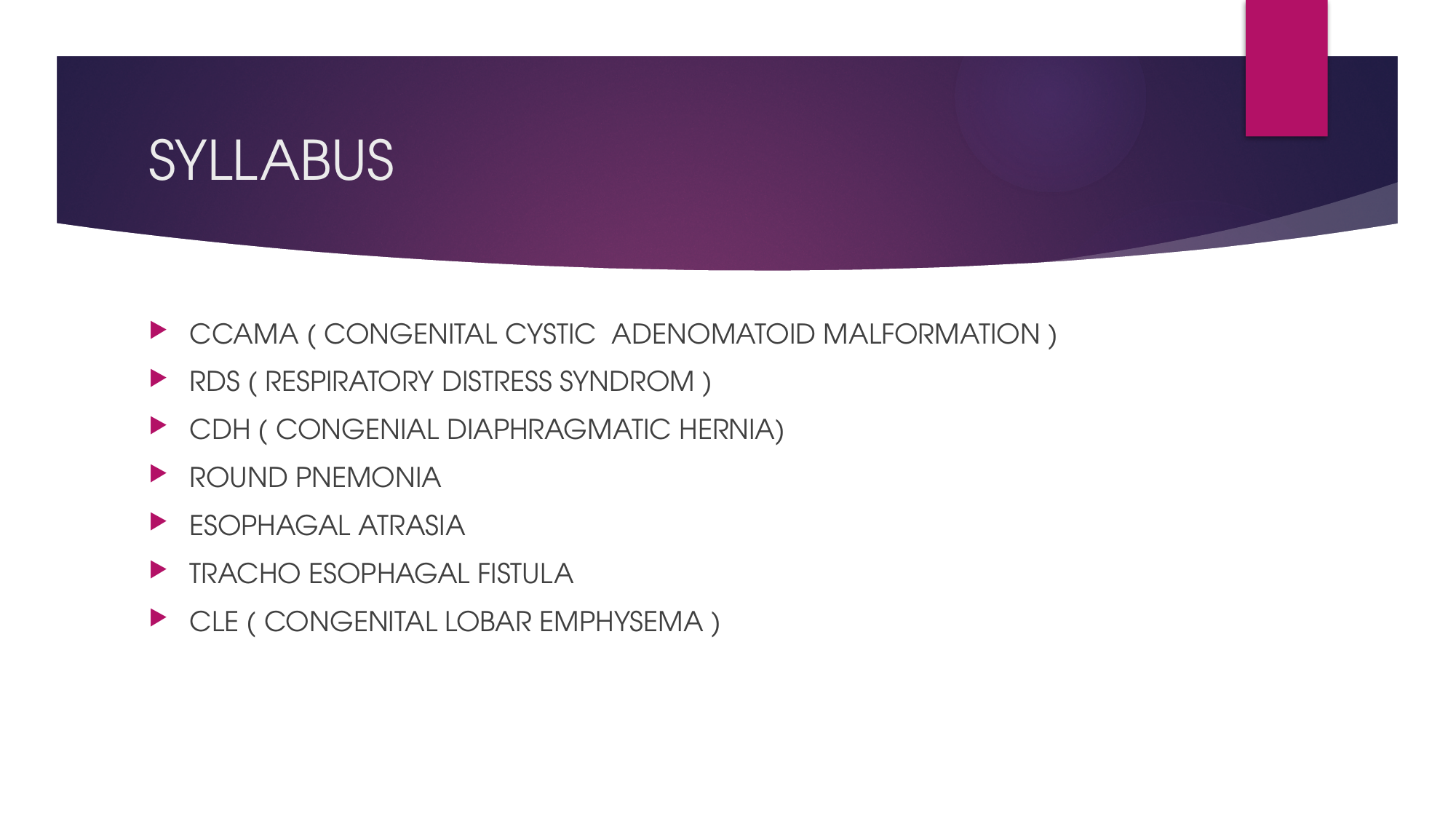

# SYLLABUS
CCAMA ( CONGENITAL CYSTIC  ADENOMATOID MALFORMATION )
RDS ( RESPIRATORY DISTRESS SYNDROM )
CDH ( CONGENIAL DIAPHRAGMATIC HERNIA)
ROUND PNEMONIA
ESOPHAGAL ATRASIA
TRACHO ESOPHAGAL FISTULA
CLE ( CONGENITAL LOBAR EMPHYSEMA )